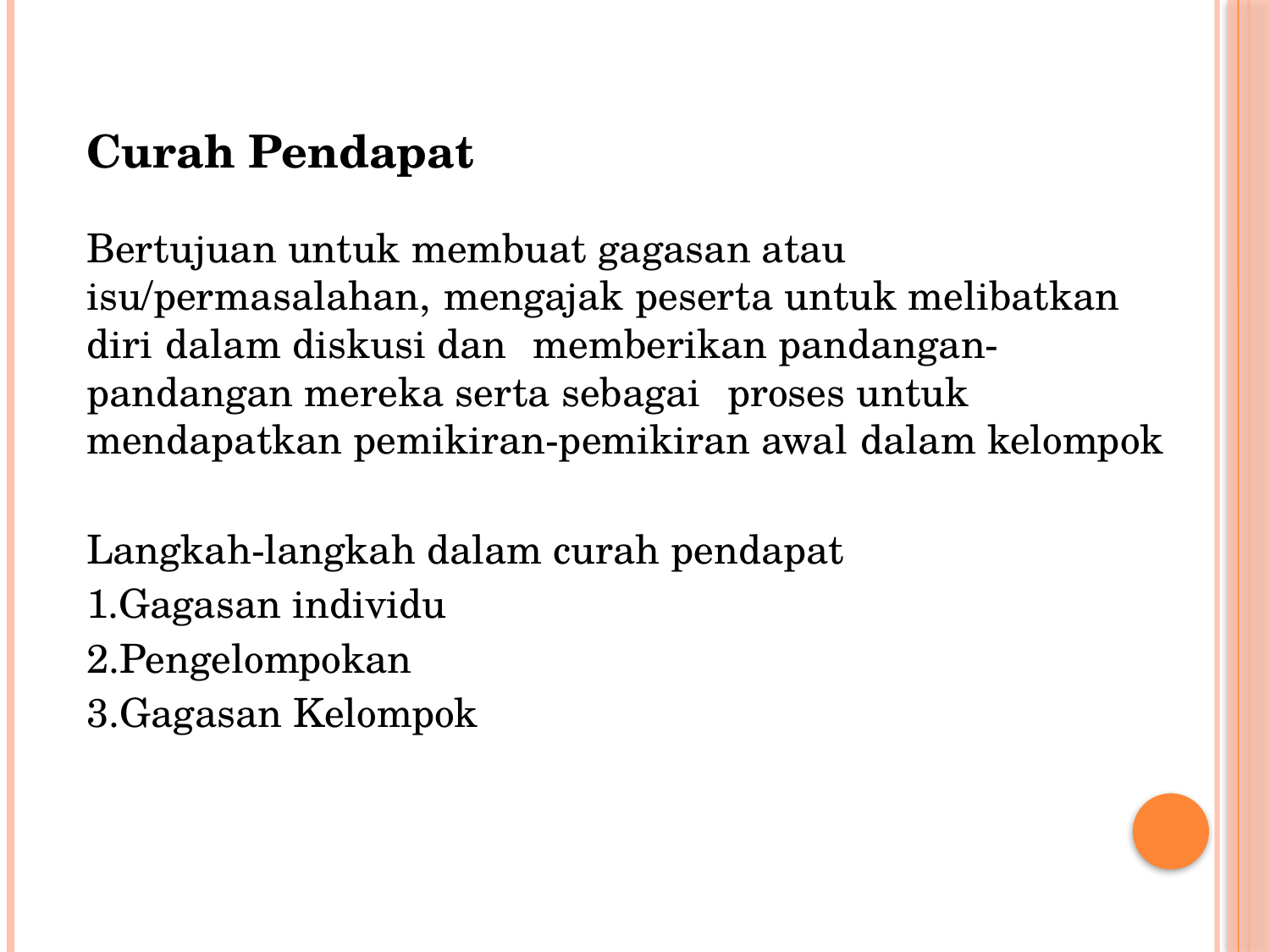

Curah Pendapat

Bertujuan untuk membuat gagasan atau isu/permasalahan, mengajak peserta untuk melibatkan diri dalam diskusi dan  memberikan pandangan-pandangan mereka serta sebagai  proses untuk mendapatkan pemikiran-pemikiran awal dalam kelompok

Langkah-langkah dalam curah pendapat
1.Gagasan individu
2.Pengelompokan
3.Gagasan Kelompok